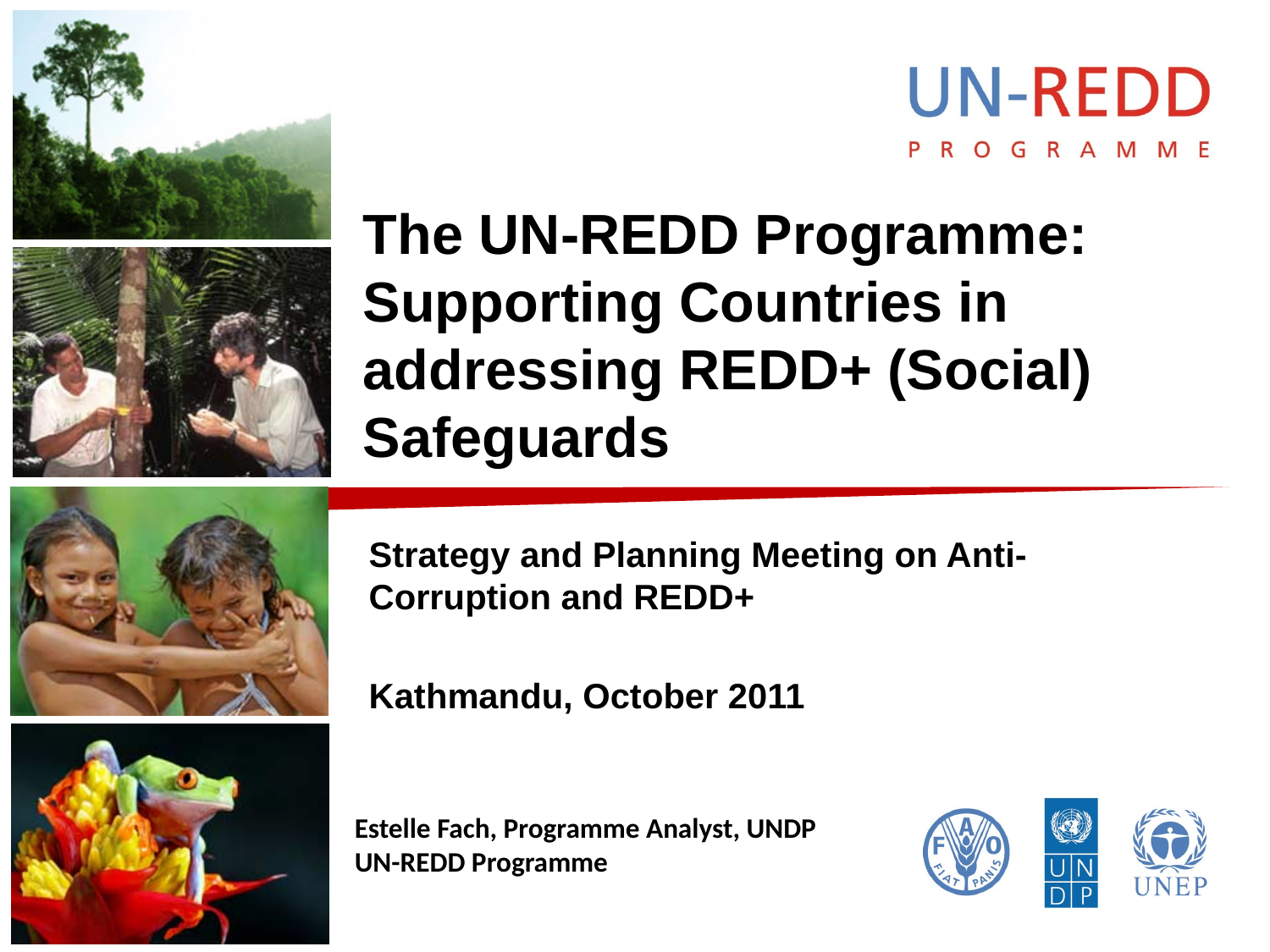

# The UN-REDD Programme: Supporting Countries in addressing REDD+ (Social) Safeguards
Strategy and Planning Meeting on Anti-Corruption and REDD+

Kathmandu, October 2011
Estelle Fach, Programme Analyst, UNDP
UN-REDD Programme